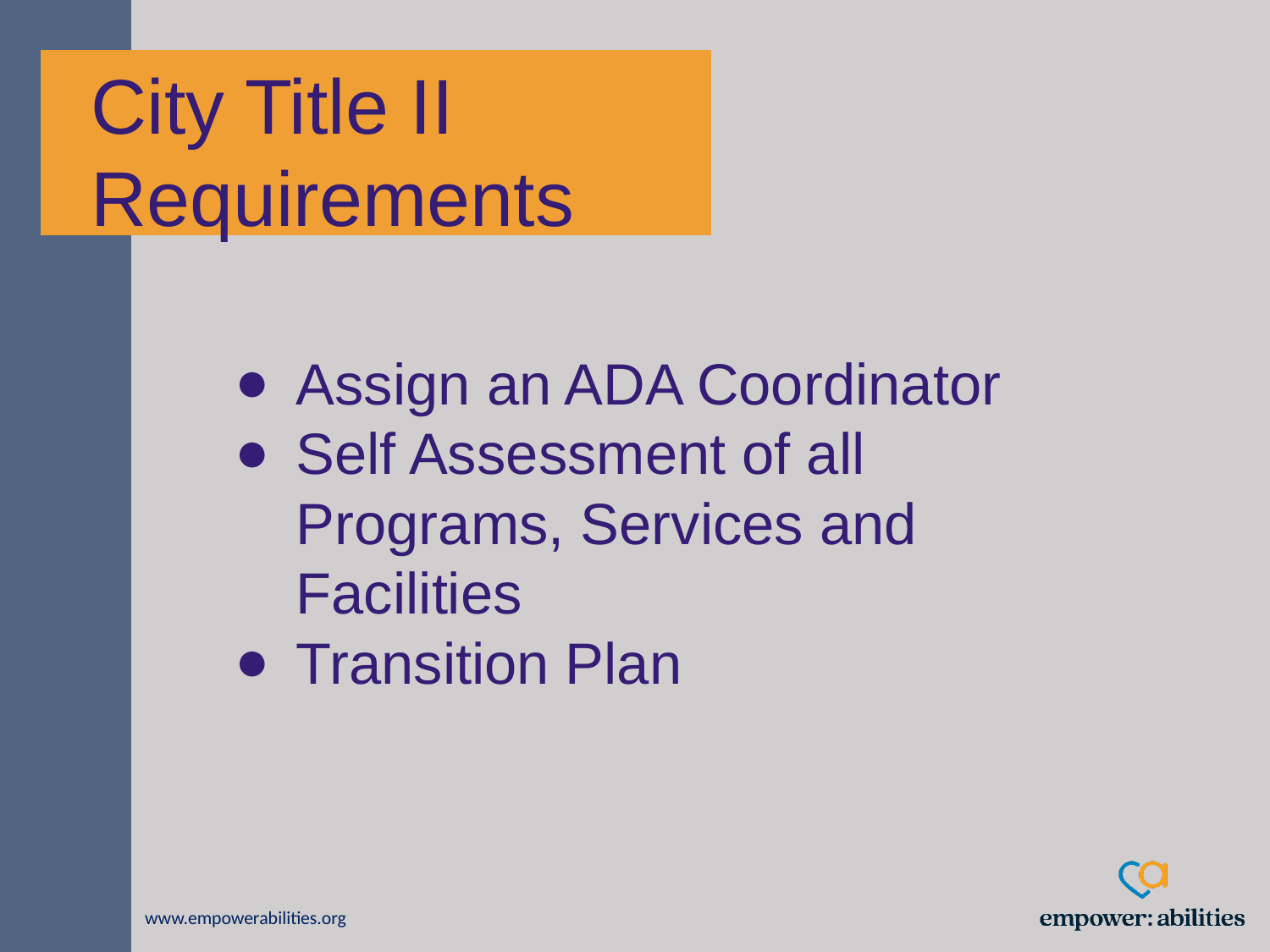

City Title II Requirements
Assign an ADA Coordinator
Self Assessment of all Programs, Services and Facilities
Transition Plan